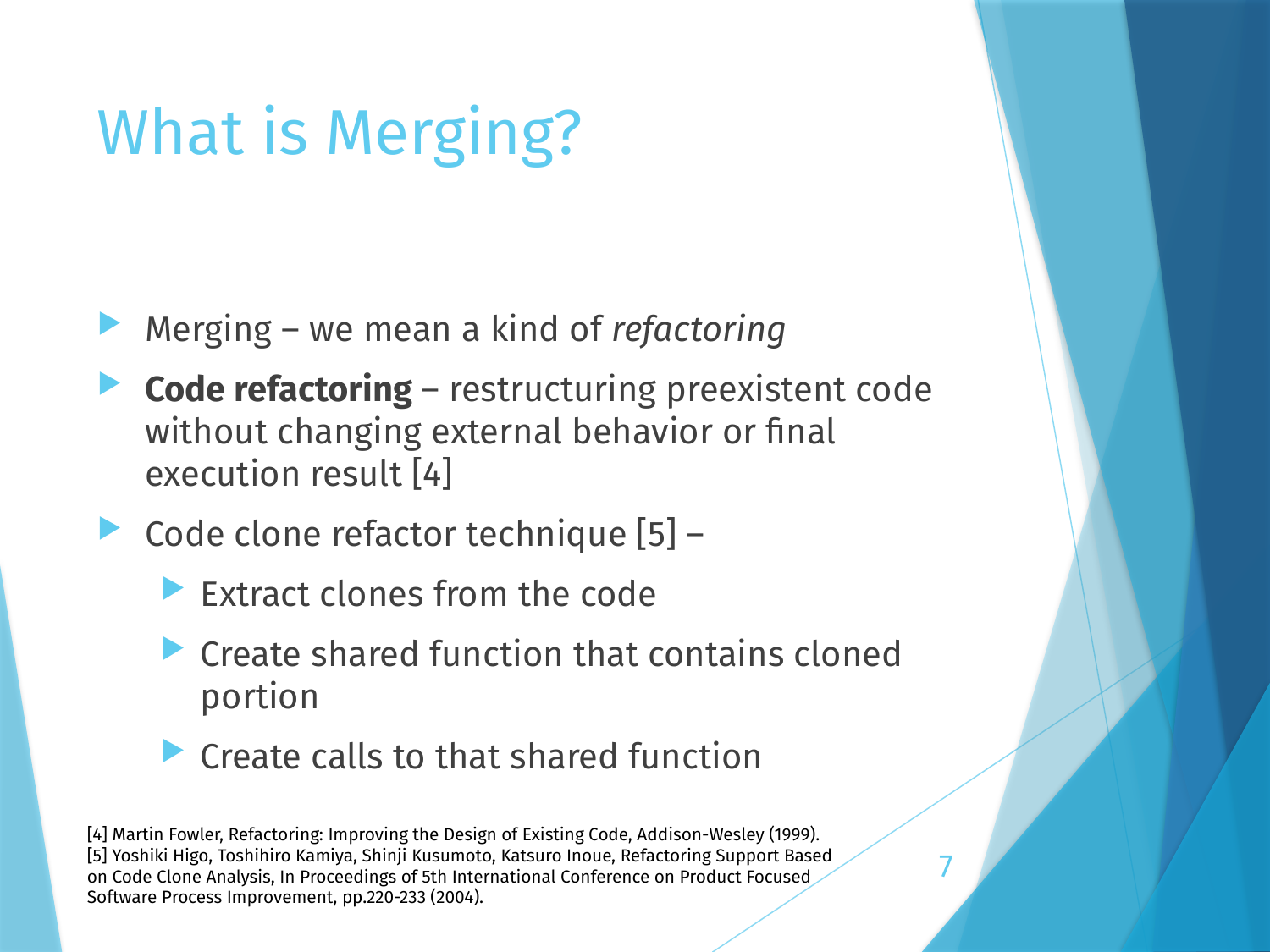

# What is Merging?
Merging – we mean a kind of refactoring
Code refactoring – restructuring preexistent code without changing external behavior or final execution result [4]
Code clone refactor technique [5] –
Extract clones from the code
Create shared function that contains cloned portion
Create calls to that shared function
[4] Martin Fowler, Refactoring: Improving the Design of Existing Code, Addison-Wesley (1999).
[5] Yoshiki Higo, Toshihiro Kamiya, Shinji Kusumoto, Katsuro Inoue, Refactoring Support Based
on Code Clone Analysis, In Proceedings of 5th International Conference on Product Focused
Software Process Improvement, pp.220-233 (2004).

7